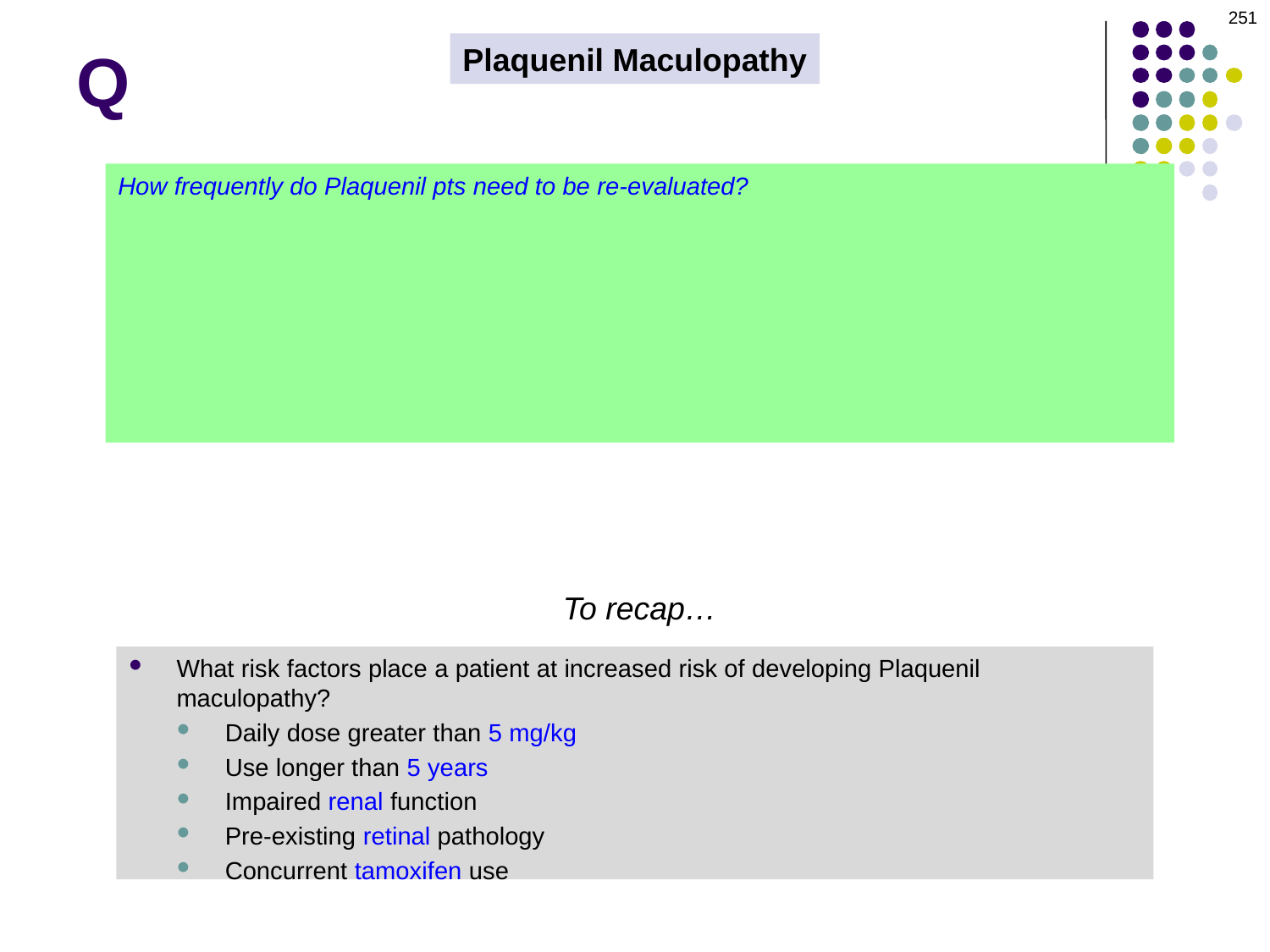

251
Q
Plaquenil Maculopathy
How frequently do Plaquenil pts need to be re-evaluated?
Annual screening needs to commence once a pt is at ‘high risk’ for maculopathy

How is ‘high risk’ defined?
Having any of the risk factors listed below

But what if a pt has none of them?
At a minimum, s/he will become High Risk upon reaching the 5-years’-treatment mark; thus, all Plaquenil pts will ‘qualify’ for screening by that point
To recap…
What risk factors place a patient at increased risk of developing Plaquenil maculopathy?
Daily dose greater than 5 mg/kg
Use longer than 5 years
Impaired renal function
Pre-existing retinal pathology
Concurrent tamoxifen use